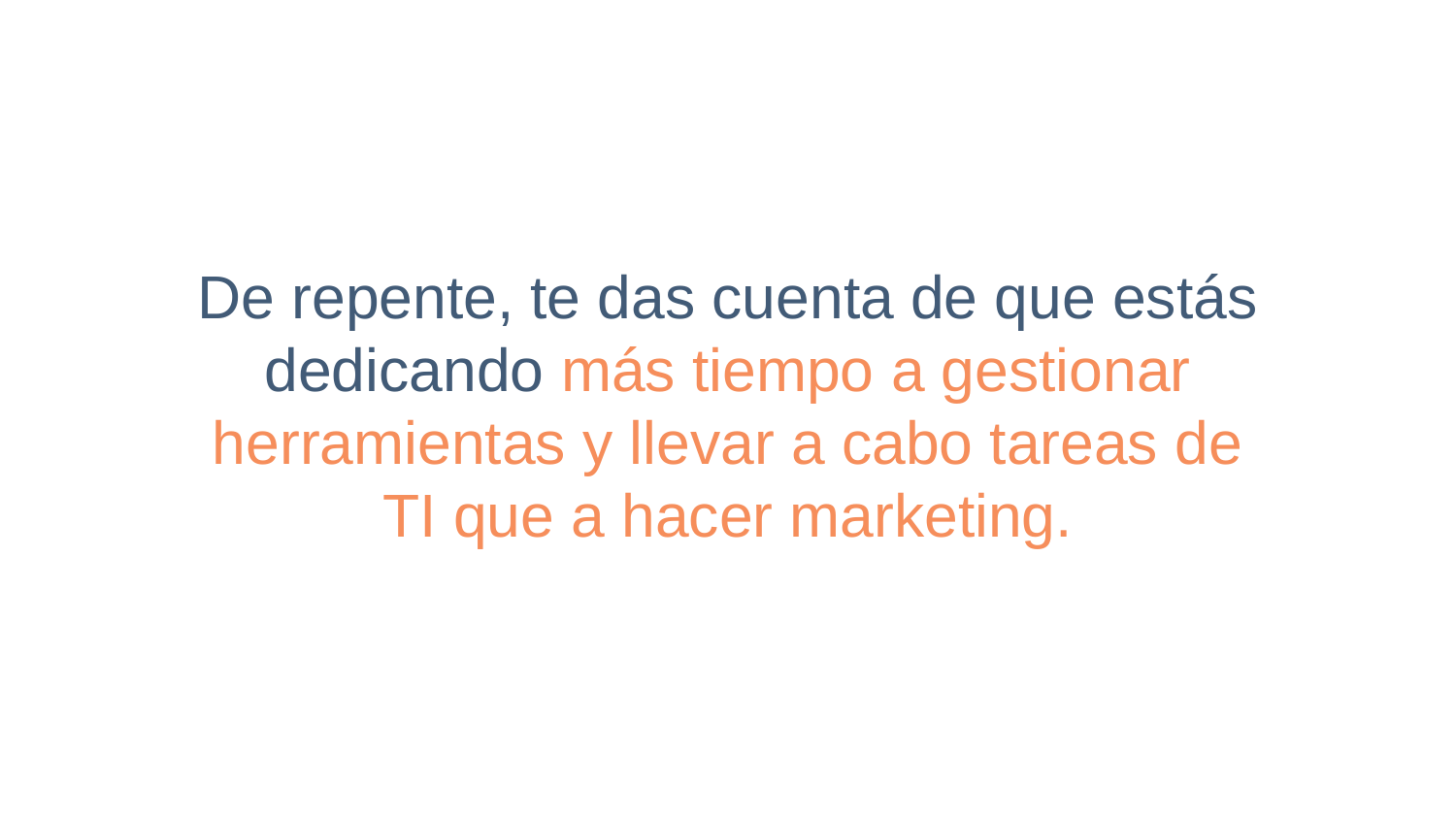

De repente, te das cuenta de que estás dedicando más tiempo a gestionar herramientas y llevar a cabo tareas de TI que a hacer marketing.